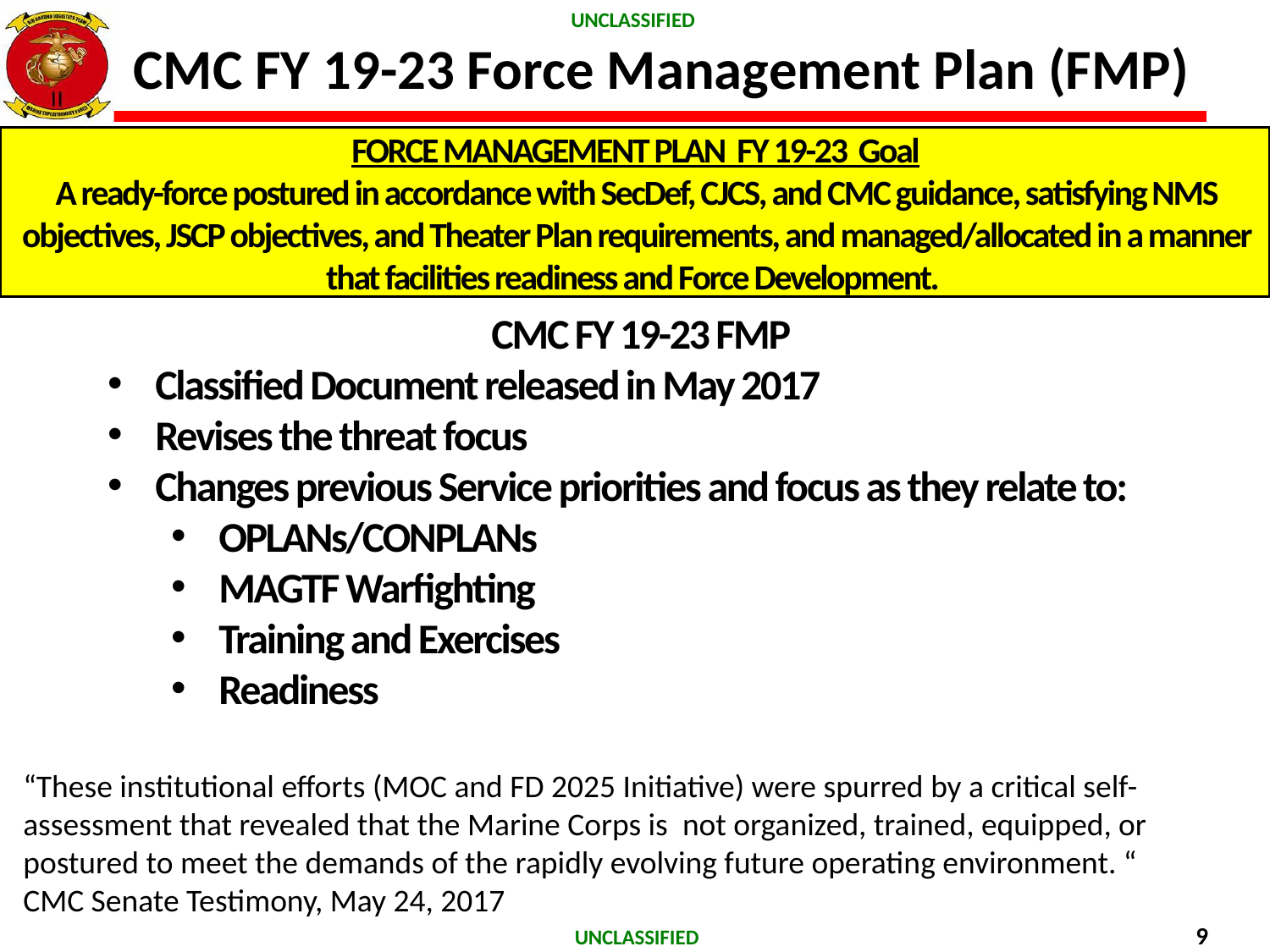

UNCLASSIFIED
# CMC FY 19-23 Force Management Plan (FMP)
FORCE MANAGEMENT PLAN  FY 19-23  Goal
A ready-force postured in accordance with SecDef, CJCS, and CMC guidance, satisfying NMS objectives, JSCP objectives, and Theater Plan requirements, and managed/allocated in a manner that facilities readiness and Force Development.
CMC FY 19-23 FMP
Classified Document released in May 2017
Revises the threat focus
Changes previous Service priorities and focus as they relate to:
OPLANs/CONPLANs
MAGTF Warfighting
Training and Exercises
Readiness

“These institutional efforts (MOC and FD 2025 Initiative) were spurred by a critical self-assessment that revealed that the Marine Corps is  not organized, trained, equipped, or postured to meet the demands of the rapidly evolving future operating environment. “
CMC Senate Testimony, May 24, 2017
9
UNCLASSIFIED